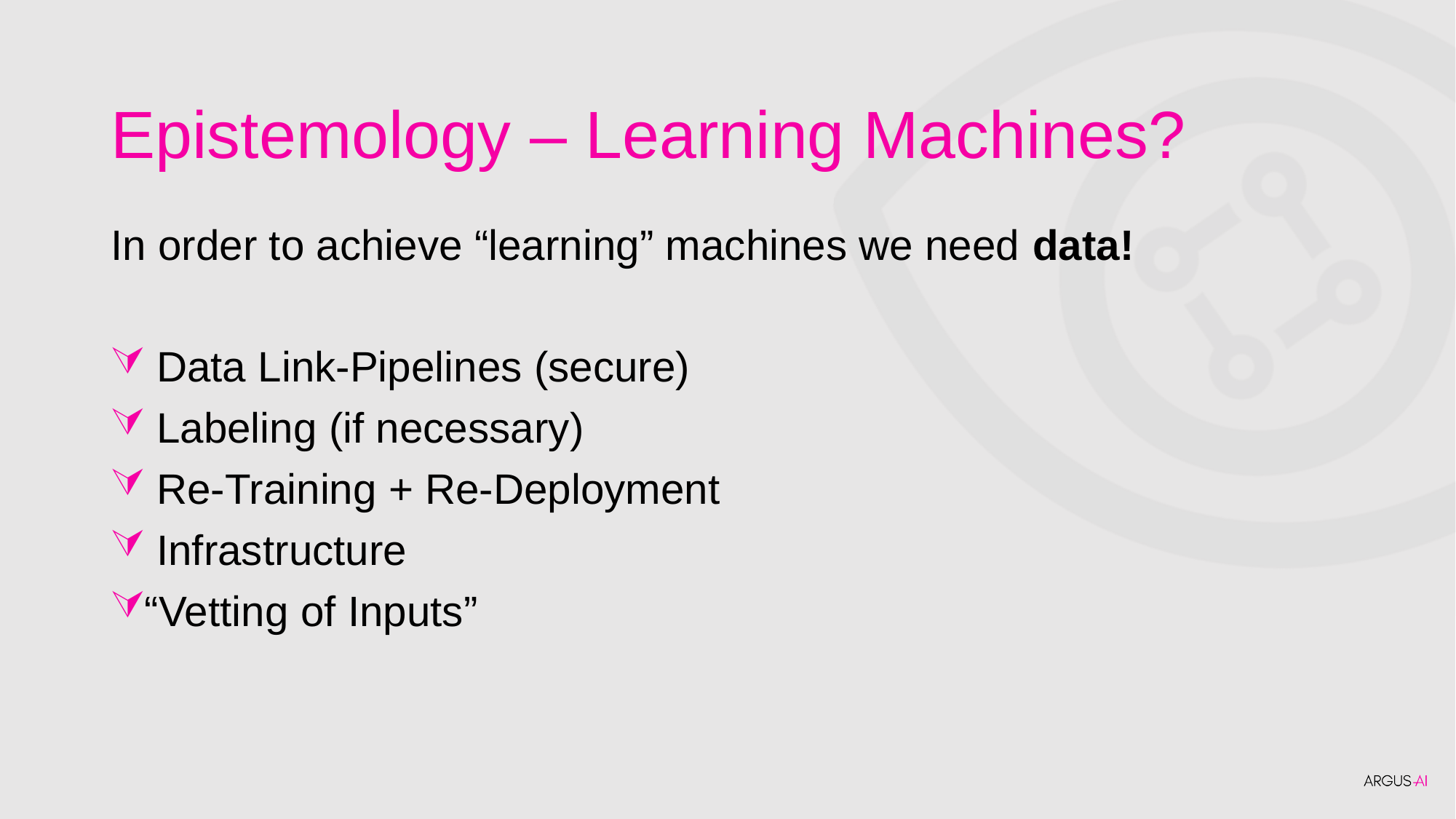

# Epistemology – Learning Machines?
In order to achieve “learning” machines we need data!

 Data Link-Pipelines (secure)
 Labeling (if necessary)
 Re-Training + Re-Deployment
 Infrastructure
“Vetting of Inputs”